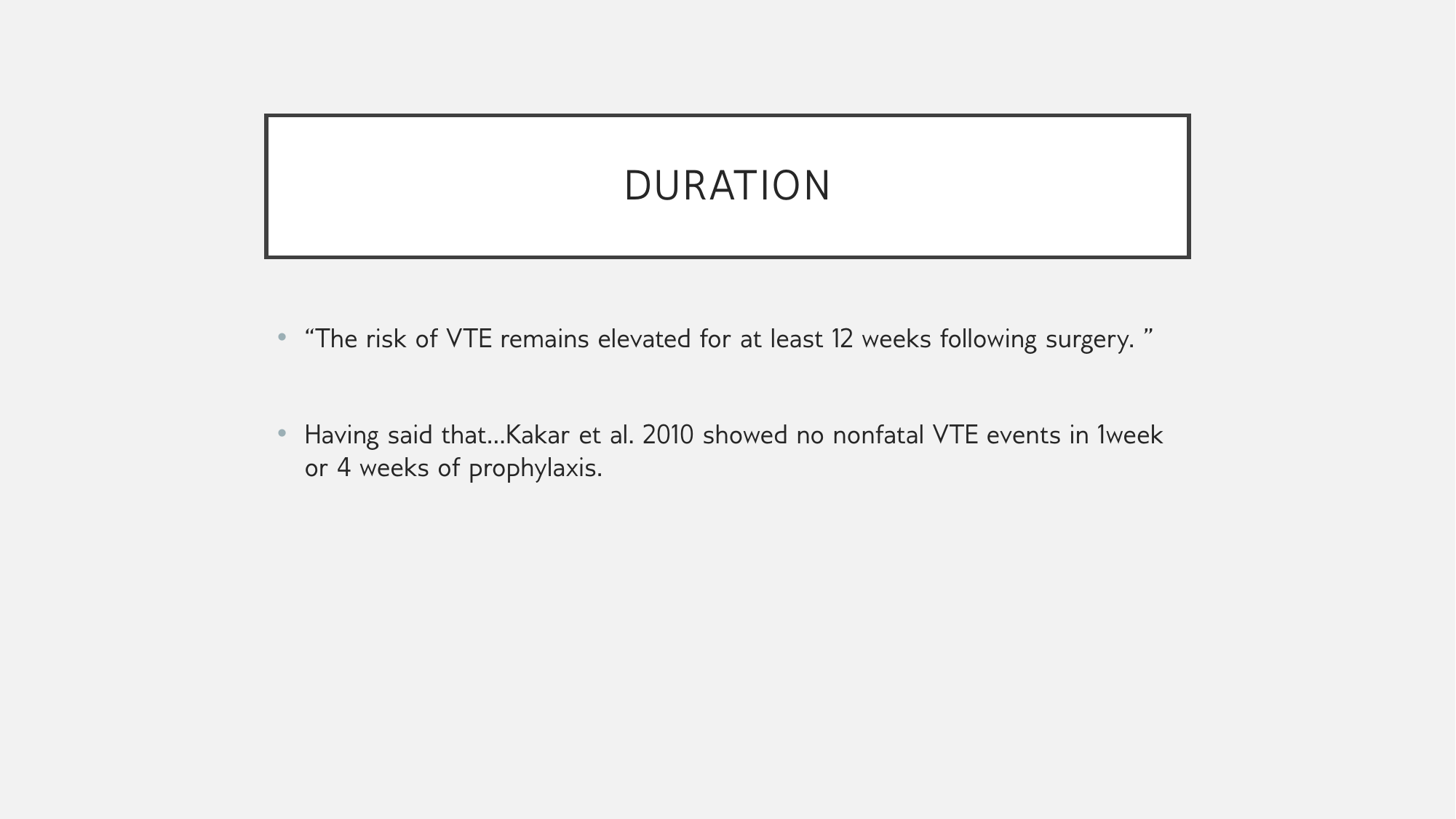

# Duration
“The risk of VTE remains elevated for at least 12 weeks following surgery. ”

Having said that…Kakar et al. 2010 showed no nonfatal VTE events in 1week or 4 weeks of prophylaxis.